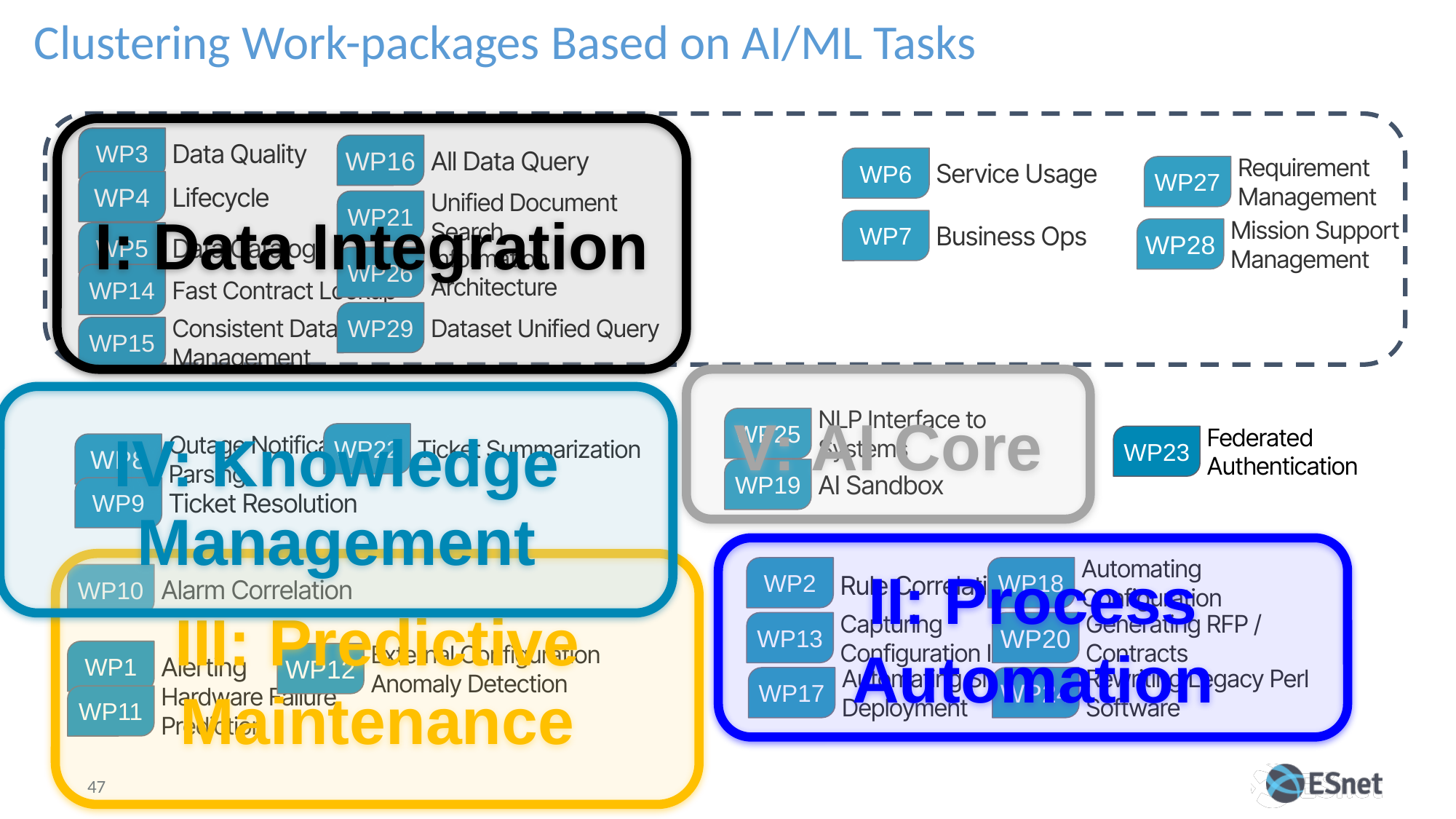

# Clustering Work-packages Based on AI/ML Tasks

I: Data Integration
Data Quality
WP3
All Data Query
WP16
Service Usage
WP6
Requirement Management
WP27
Business Ops
WP7
Mission Support Management
WP28
Lifecycle
WP4
Unified Document Search
WP21
Data Catalog
WP5
Information Architecture
WP26
Fast Contract Lookup
WP14
Dataset Unified Query
WP29
Consistent Data Management
WP15
V: AI Core
IV: Knowledge Management
NLP Interface to Systems
WP25
Ticket Summarization
WP22
Federated Authentication
WP23
Outage Notification Parsing
WP8
AI Sandbox
WP19
Ticket Resolution
WP9
II: Process Automation
III: Predictive Maintenance
Automating Configuration
WP18
Rule Correlation
WP2
Alarm Correlation
WP10
Generating RFP / Contracts
WP20
Capturing Configuration Intent
WP13
Alerting
WP1
External Configuration Anomaly Detection
WP12
Rewriting Legacy Perl Software
WP24
Automating Site Deployment
WP17
Hardware Failure Prediction
WP11
47